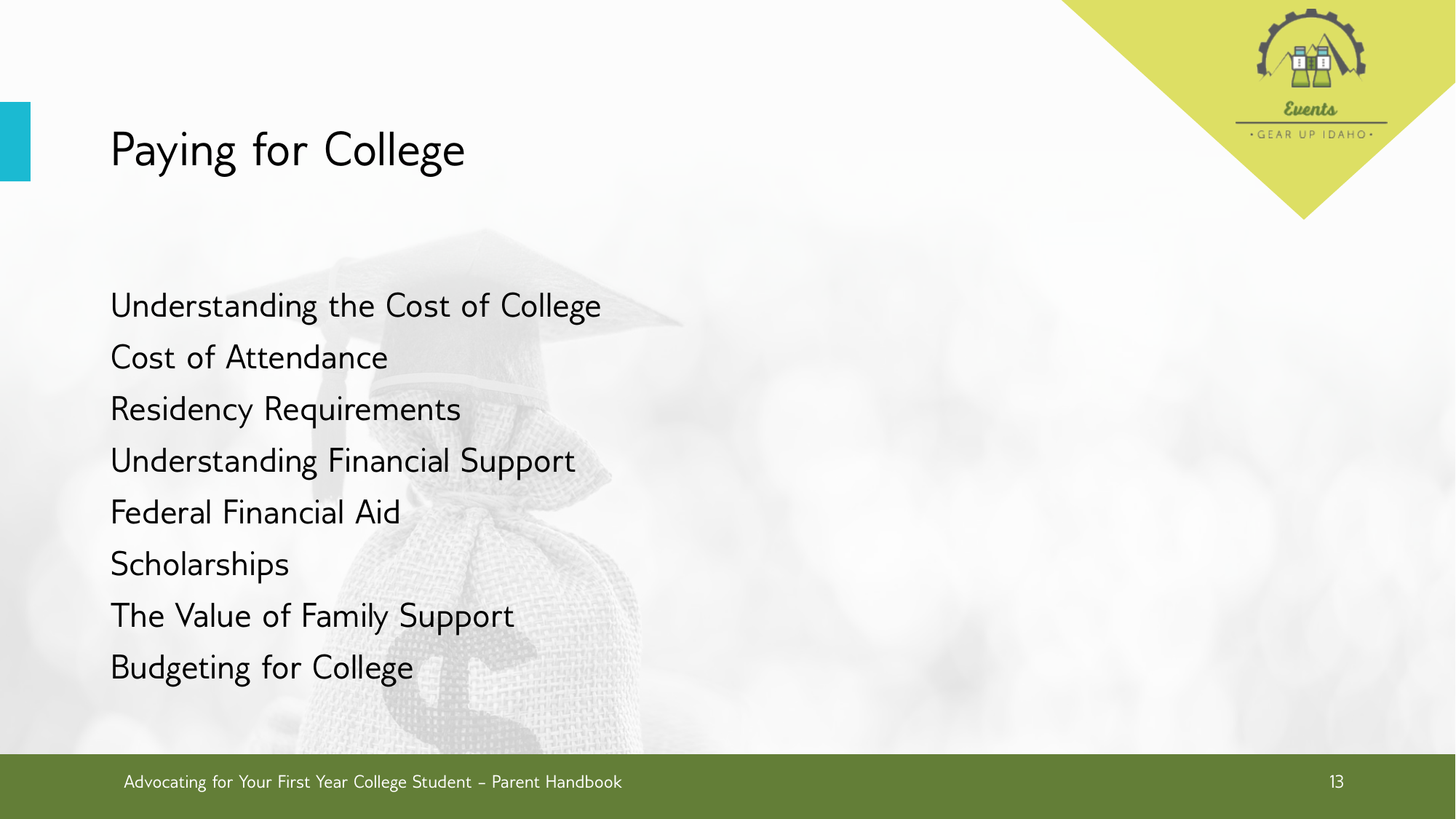

# Paying for College

Understanding the Cost of College
Cost of Attendance
Residency Requirements
Understanding Financial Support
Federal Financial Aid
Scholarships
The Value of Family Support
Budgeting for College
Advocating for Your First Year College Student – Parent Handbook
13